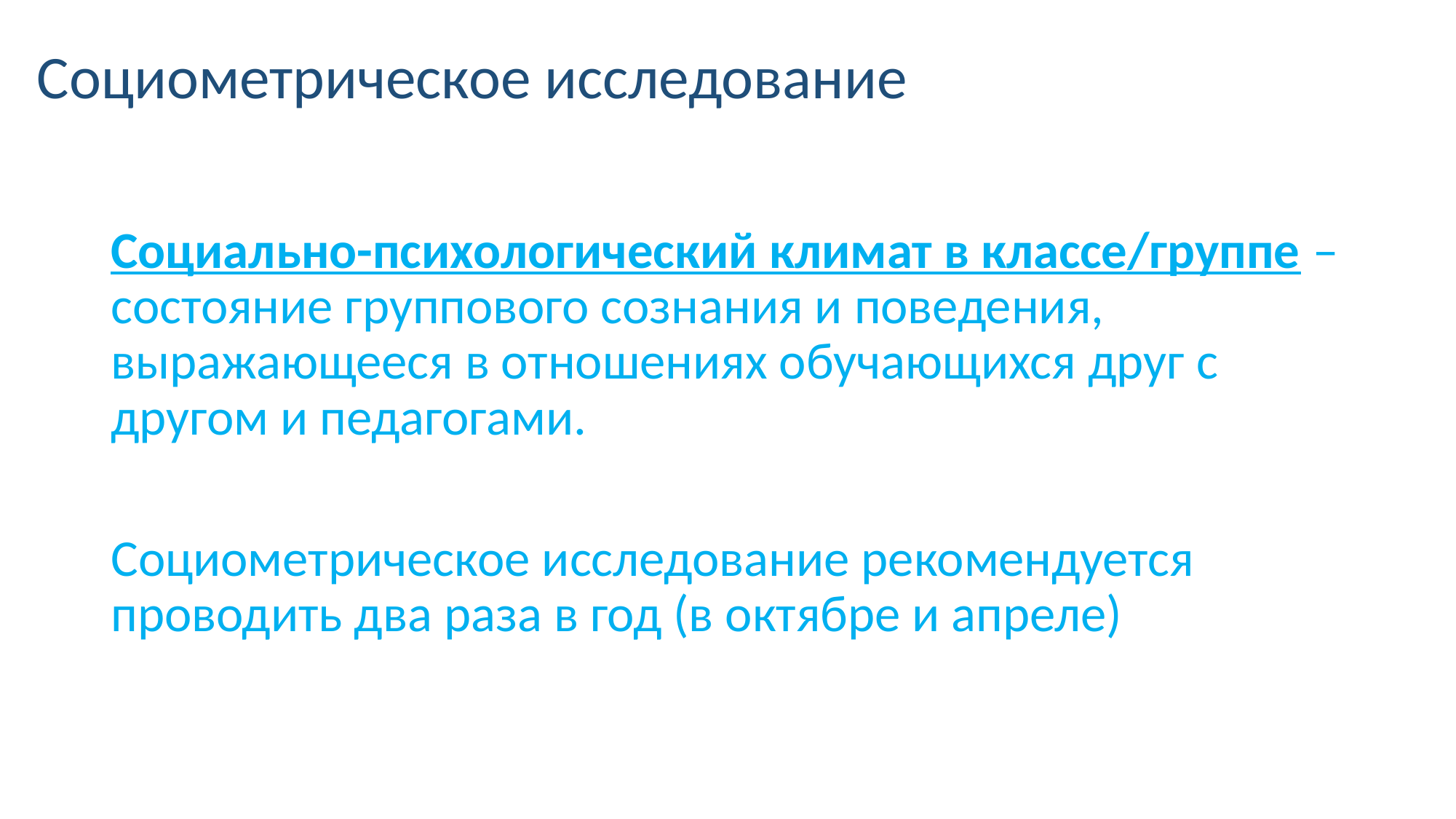

# Социометрическое исследование
Социально-психологический климат в классе/группе – состояние группового сознания и поведения, выражающееся в отношениях обучающихся друг с другом и педагогами.

Социометрическое исследование рекомендуется проводить два раза в год (в октябре и апреле)